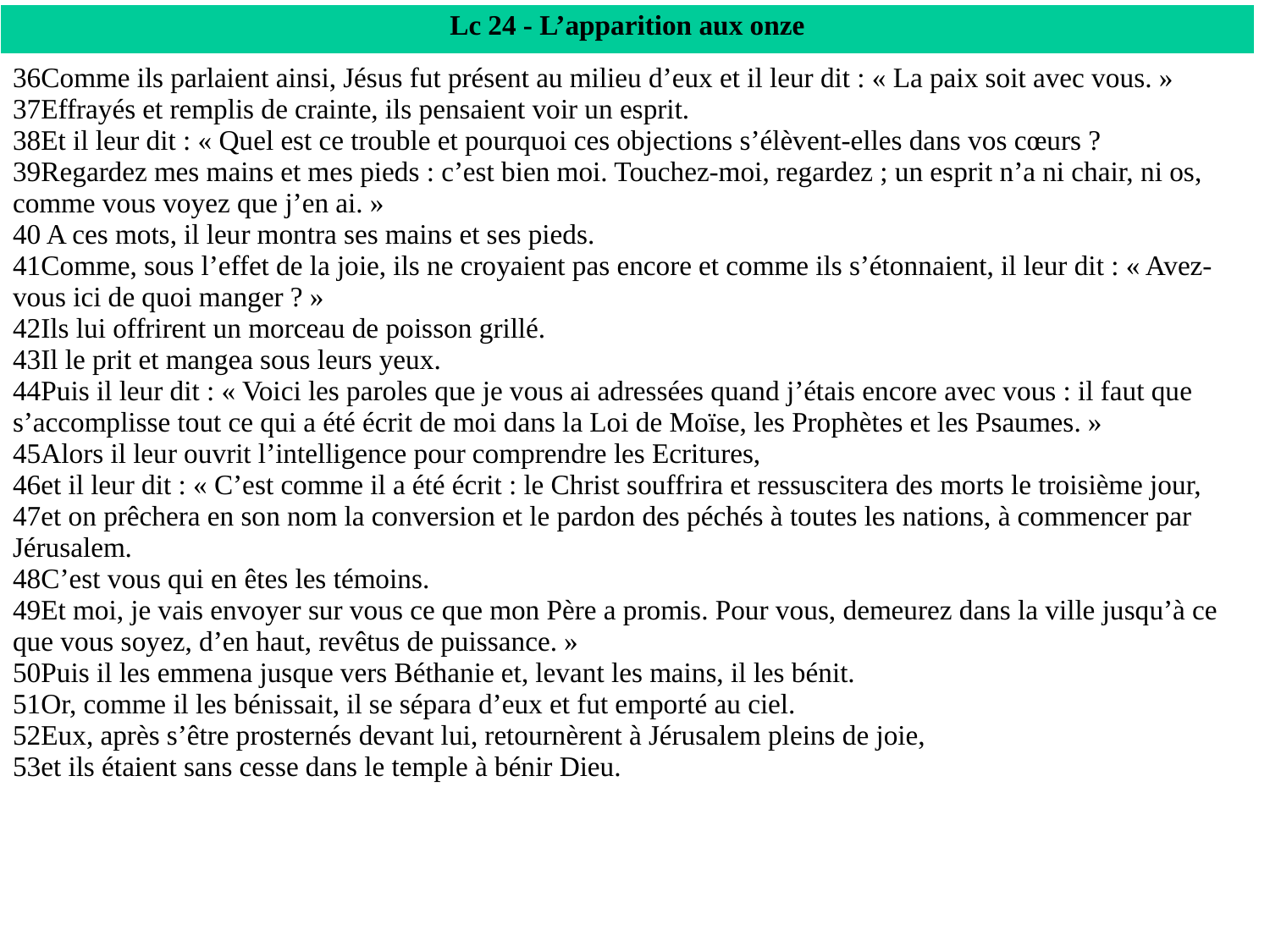

| Lc 24 - L’apparition aux onze |
| --- |
| 36Comme ils parlaient ainsi, Jésus fut présent au milieu d’eux et il leur dit : « La paix soit avec vous. » 37Effrayés et remplis de crainte, ils pensaient voir un esprit. 38Et il leur dit : « Quel est ce trouble et pourquoi ces objections s’élèvent-elles dans vos cœurs ? 39Regardez mes mains et mes pieds : c’est bien moi. Touchez-moi, regardez ; un esprit n’a ni chair, ni os, comme vous voyez que j’en ai. » 40 A ces mots, il leur montra ses mains et ses pieds. 41Comme, sous l’effet de la joie, ils ne croyaient pas encore et comme ils s’étonnaient, il leur dit : « Avez-vous ici de quoi manger ? » 42Ils lui offrirent un morceau de poisson grillé. 43Il le prit et mangea sous leurs yeux. 44Puis il leur dit : « Voici les paroles que je vous ai adressées quand j’étais encore avec vous : il faut que s’accomplisse tout ce qui a été écrit de moi dans la Loi de Moïse, les Prophètes et les Psaumes. » 45Alors il leur ouvrit l’intelligence pour comprendre les Ecritures, 46et il leur dit : « C’est comme il a été écrit : le Christ souffrira et ressuscitera des morts le troisième jour, 47et on prêchera en son nom la conversion et le pardon des péchés à toutes les nations, à commencer par Jérusalem. 48C’est vous qui en êtes les témoins. 49Et moi, je vais envoyer sur vous ce que mon Père a promis. Pour vous, demeurez dans la ville jusqu’à ce que vous soyez, d’en haut, revêtus de puissance. » 50Puis il les emmena jusque vers Béthanie et, levant les mains, il les bénit. 51Or, comme il les bénissait, il se sépara d’eux et fut emporté au ciel. 52Eux, après s’être prosternés devant lui, retournèrent à Jérusalem pleins de joie, 53et ils étaient sans cesse dans le temple à bénir Dieu. |